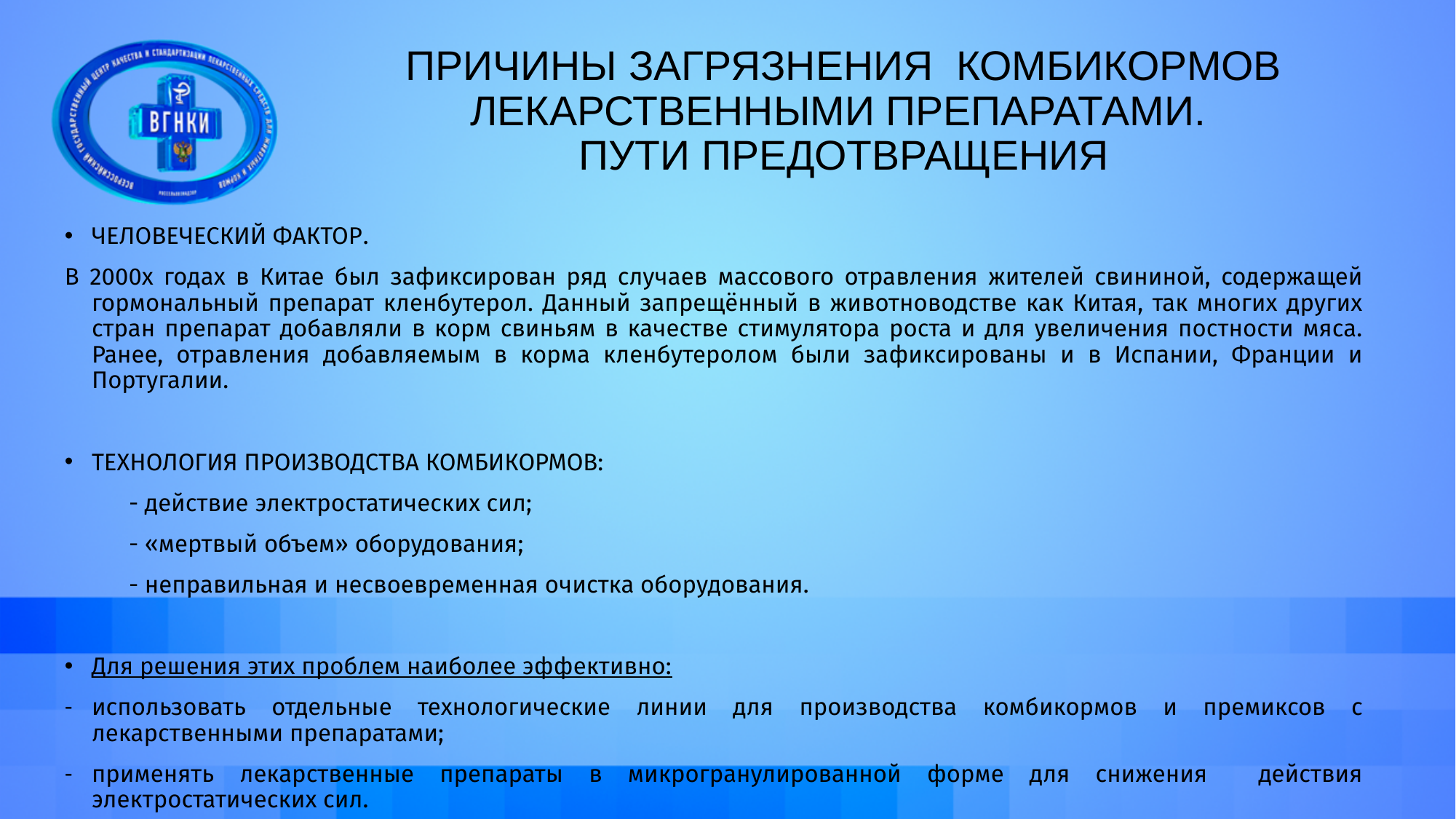

# ПРИЧИНЫ ЗАГРЯЗНЕНИЯ  КОМБИКОРМОВ ЛЕКАРСТВЕННЫМИ ПРЕПАРАТАМИ. ПУТИ ПРЕДОТВРАЩЕНИЯ
ЧЕЛОВЕЧЕСКИЙ ФАКТОР.
В 2000х годах в Китае был зафиксирован ряд случаев массового отравления жителей свининой, содержащей гормональный препарат кленбутерол. Данный запрещённый в животноводстве как Китая, так многих других стран препарат добавляли в корм свиньям в качестве стимулятора роста и для увеличения постности мяса. Ранее, отравления добавляемым в корма кленбутеролом были зафиксированы и в Испании, Франции и Португалии.

ТЕХНОЛОГИЯ ПРОИЗВОДСТВА КОМБИКОРМОВ:
- действие электростатических сил;
- «мертвый объем» оборудования;
- неправильная и несвоевременная очистка оборудования.

Для решения этих проблем наиболее эффективно:
использовать отдельные технологические линии для производства комбикормов и премиксов с лекарственными препаратами;
применять лекарственные препараты в микрогранулированной форме для снижения  действия электростатических сил.